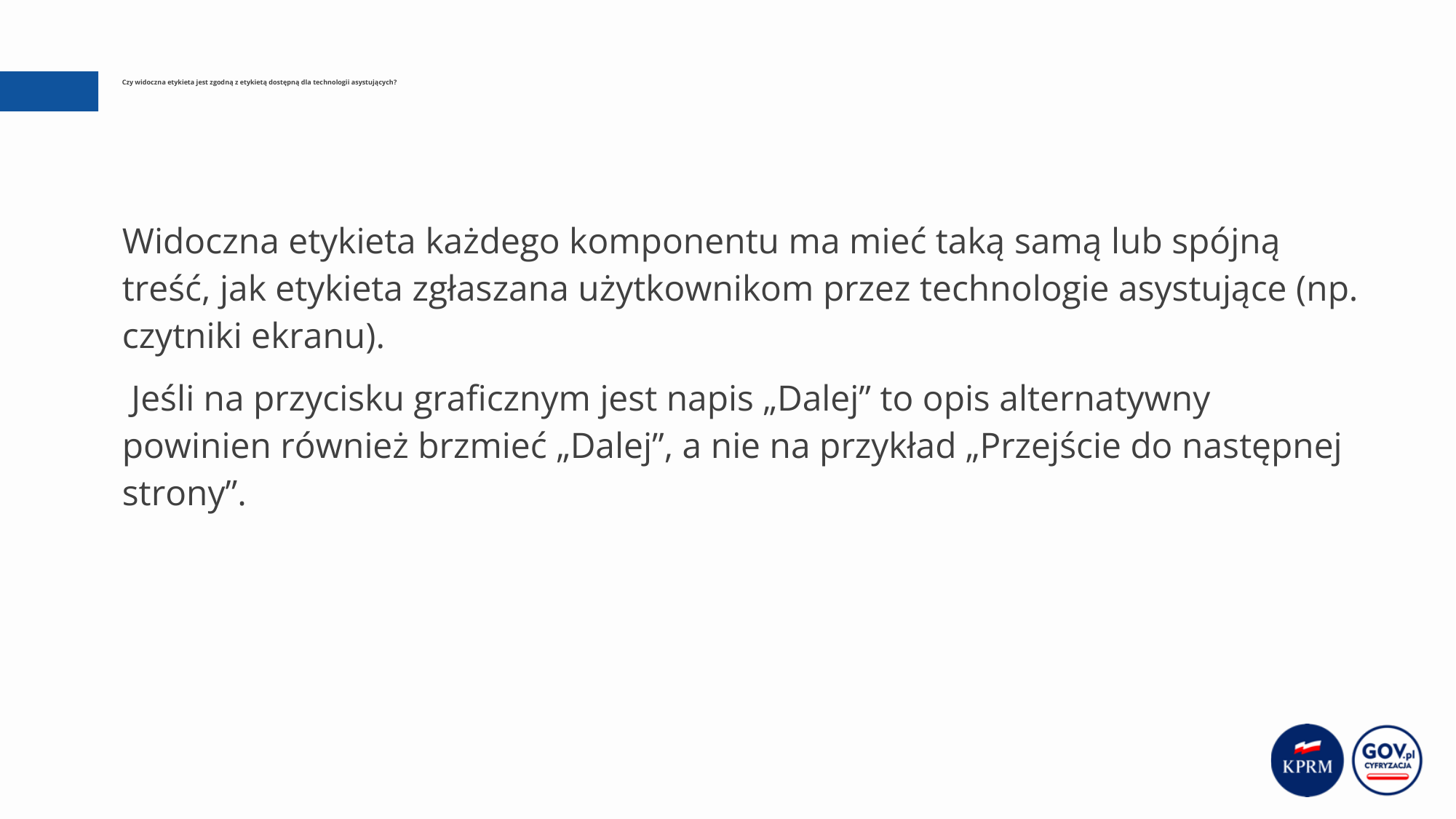

# Czy widoczna etykieta jest zgodną z etykietą dostępną dla technologii asystujących?
Widoczna etykieta każdego komponentu ma mieć taką samą lub spójną treść, jak etykieta zgłaszana użytkownikom przez technologie asystujące (np. czytniki ekranu).
 Jeśli na przycisku graficznym jest napis „Dalej” to opis alternatywny powinien również brzmieć „Dalej”, a nie na przykład „Przejście do następnej strony”.